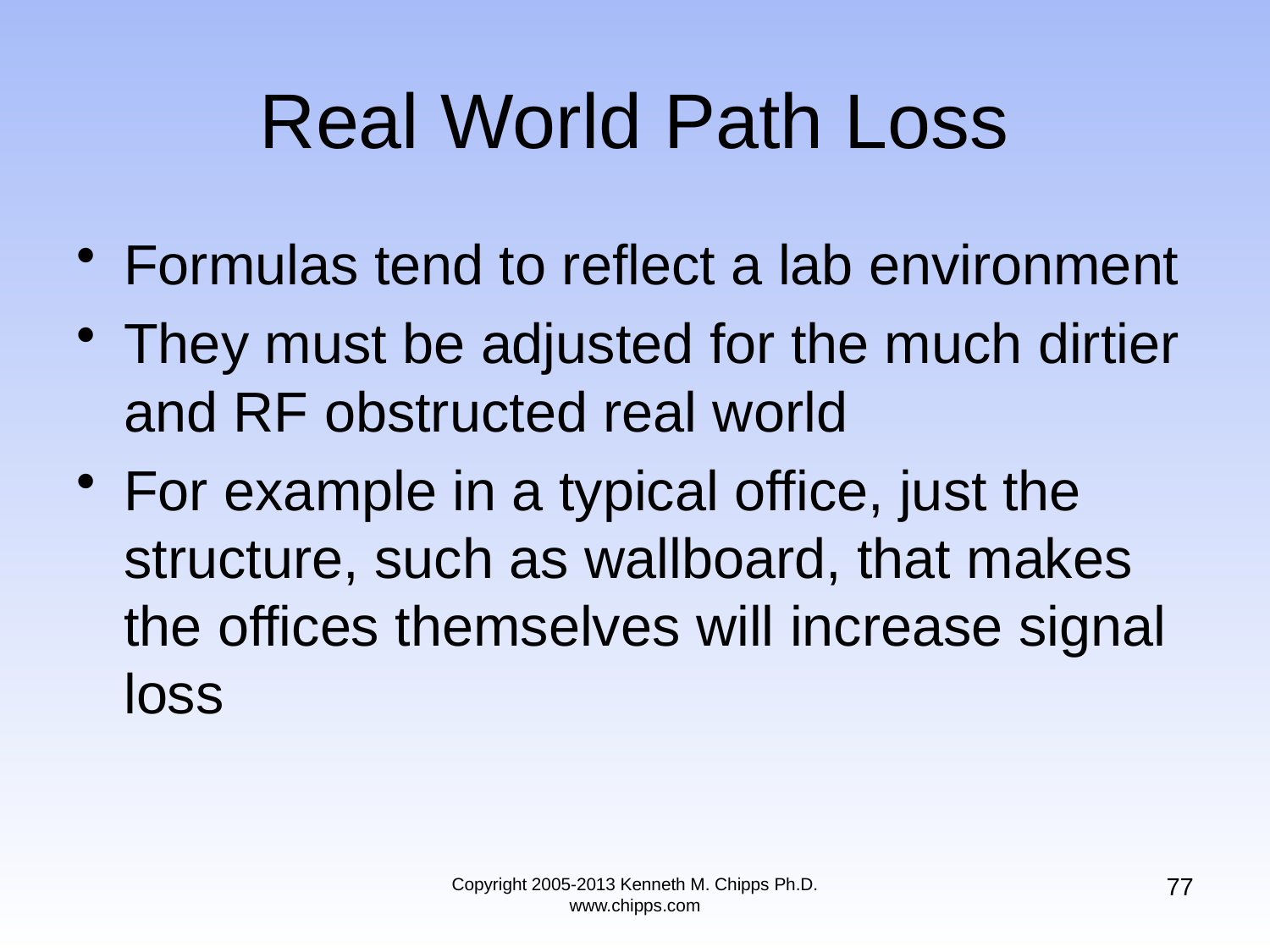

# Real World Path Loss
Formulas tend to reflect a lab environment
They must be adjusted for the much dirtier and RF obstructed real world
For example in a typical office, just the structure, such as wallboard, that makes the offices themselves will increase signal loss
77
Copyright 2005-2013 Kenneth M. Chipps Ph.D. www.chipps.com